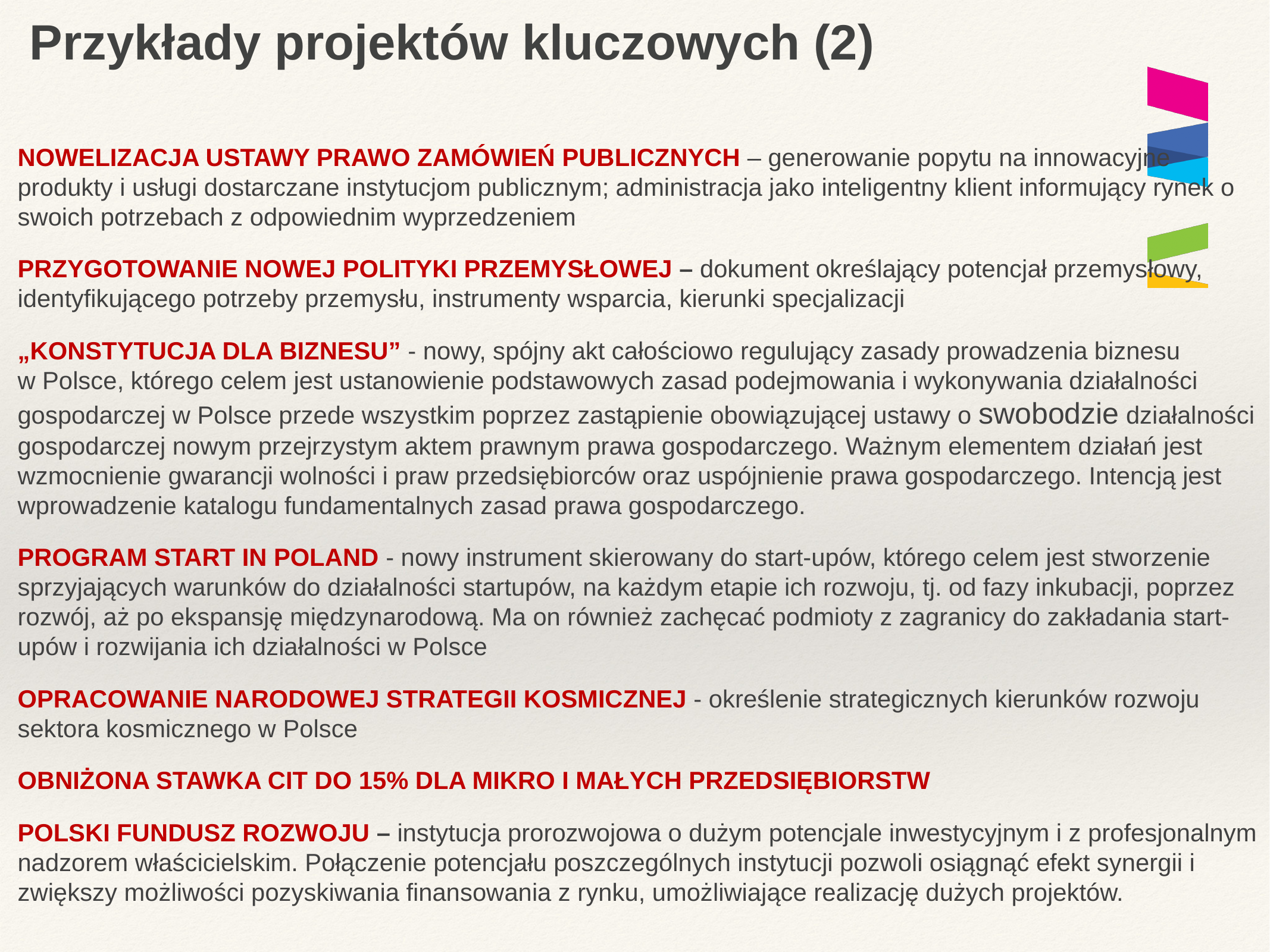

# Przykłady projektów kluczowych (2)
Nowelizacja ustawy Prawo zamówień publicznych – generowanie popytu na innowacyjne produkty i usługi dostarczane instytucjom publicznym; administracja jako inteligentny klient informujący rynek o swoich potrzebach z odpowiednim wyprzedzeniem
Przygotowanie Nowej polityki przemysłowej – dokument określający potencjał przemysłowy, identyfikującego potrzeby przemysłu, instrumenty wsparcia, kierunki specjalizacji
„Konstytucja dla biznesu” - nowy, spójny akt całościowo regulujący zasady prowadzenia biznesu w Polsce, którego celem jest ustanowienie podstawowych zasad podejmowania i wykonywania działalności gospodarczej w Polsce przede wszystkim poprzez zastąpienie obowiązującej ustawy o swobodzie działalności gospodarczej nowym przejrzystym aktem prawnym prawa gospodarczego. Ważnym elementem działań jest wzmocnienie gwarancji wolności i praw przedsiębiorców oraz uspójnienie prawa gospodarczego. Intencją jest wprowadzenie katalogu fundamentalnych zasad prawa gospodarczego.
Program Start in Poland - nowy instrument skierowany do start-upów, którego celem jest stworzenie sprzyjających warunków do działalności startupów, na każdym etapie ich rozwoju, tj. od fazy inkubacji, poprzez rozwój, aż po ekspansję międzynarodową. Ma on również zachęcać podmioty z zagranicy do zakładania start-upów i rozwijania ich działalności w Polsce
Opracowanie Narodowej Strategii Kosmicznej - określenie strategicznych kierunków rozwoju sektora kosmicznego w Polsce
Obniżona stawka CIT do 15% dla mikro i małych przedsiębiorstw
Polski Fundusz Rozwoju – instytucja prorozwojowa o dużym potencjale inwestycyjnym i z profesjonalnym nadzorem właścicielskim. Połączenie potencjału poszczególnych instytucji pozwoli osiągnąć efekt synergii i zwiększy możliwości pozyskiwania finansowania z rynku, umożliwiające realizację dużych projektów.